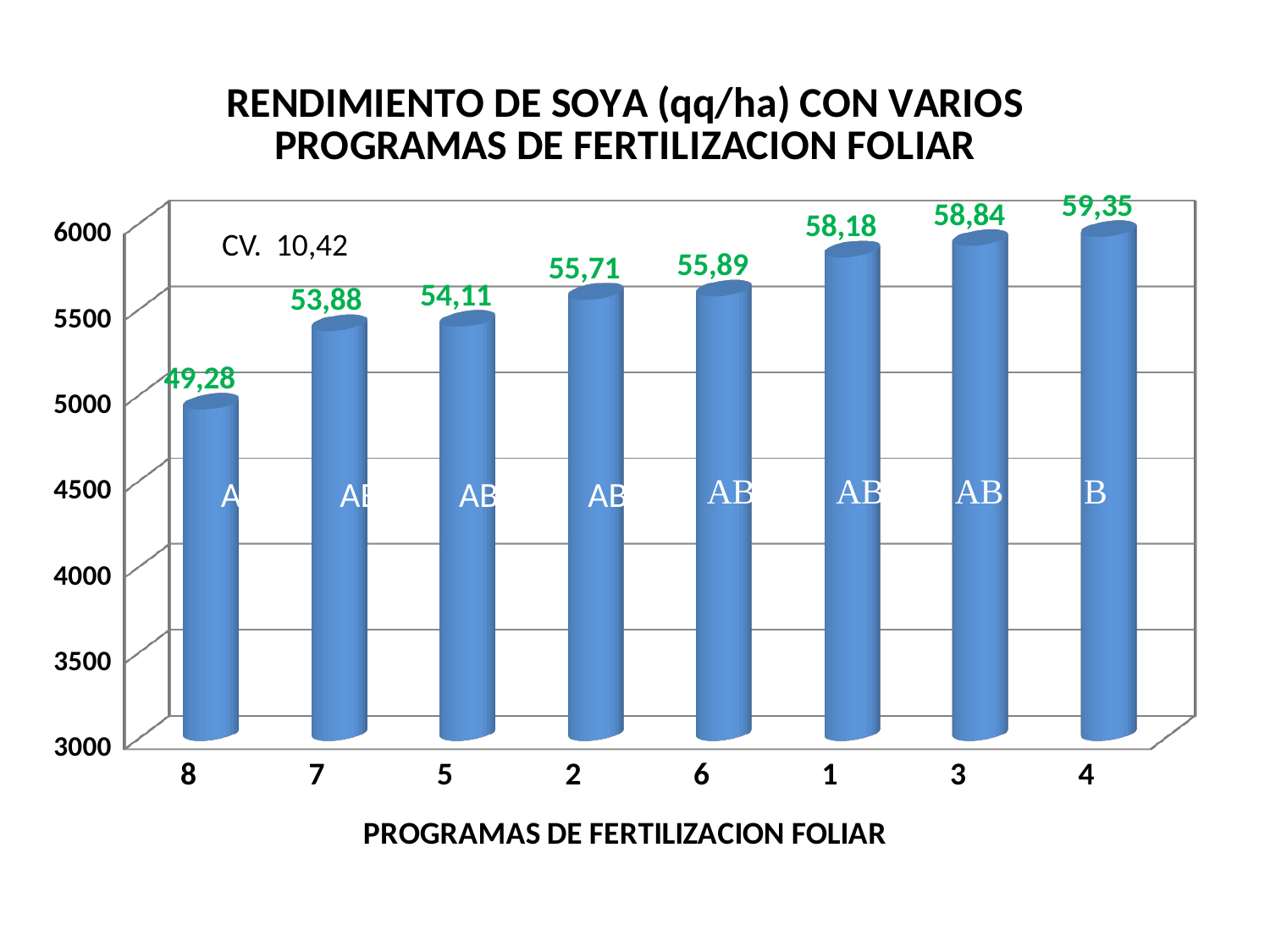

[unsupported chart]

CV.  10,42
A
AB
AB
AB